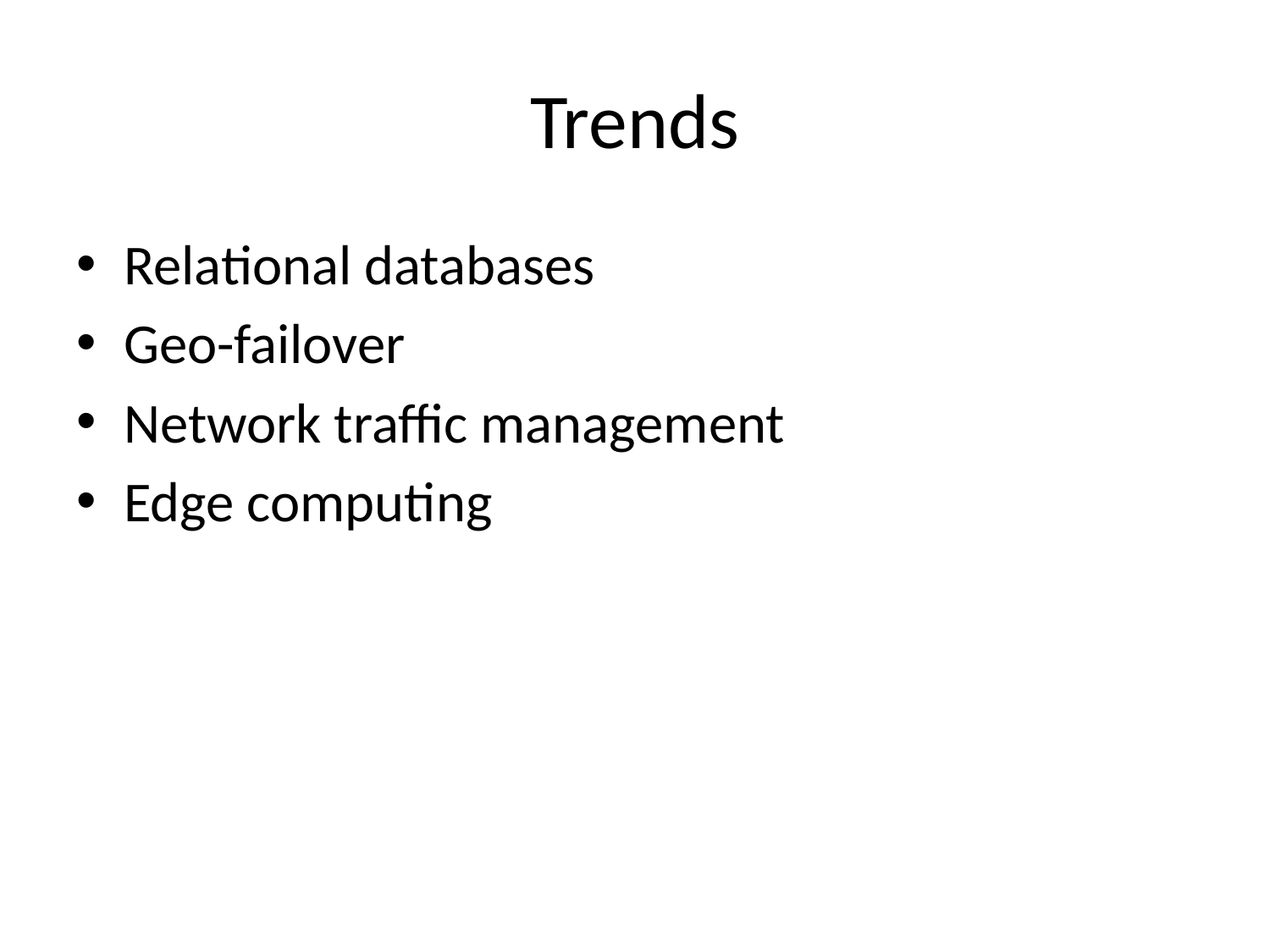

# Trends
Relational databases
Geo-failover
Network traffic management
Edge computing